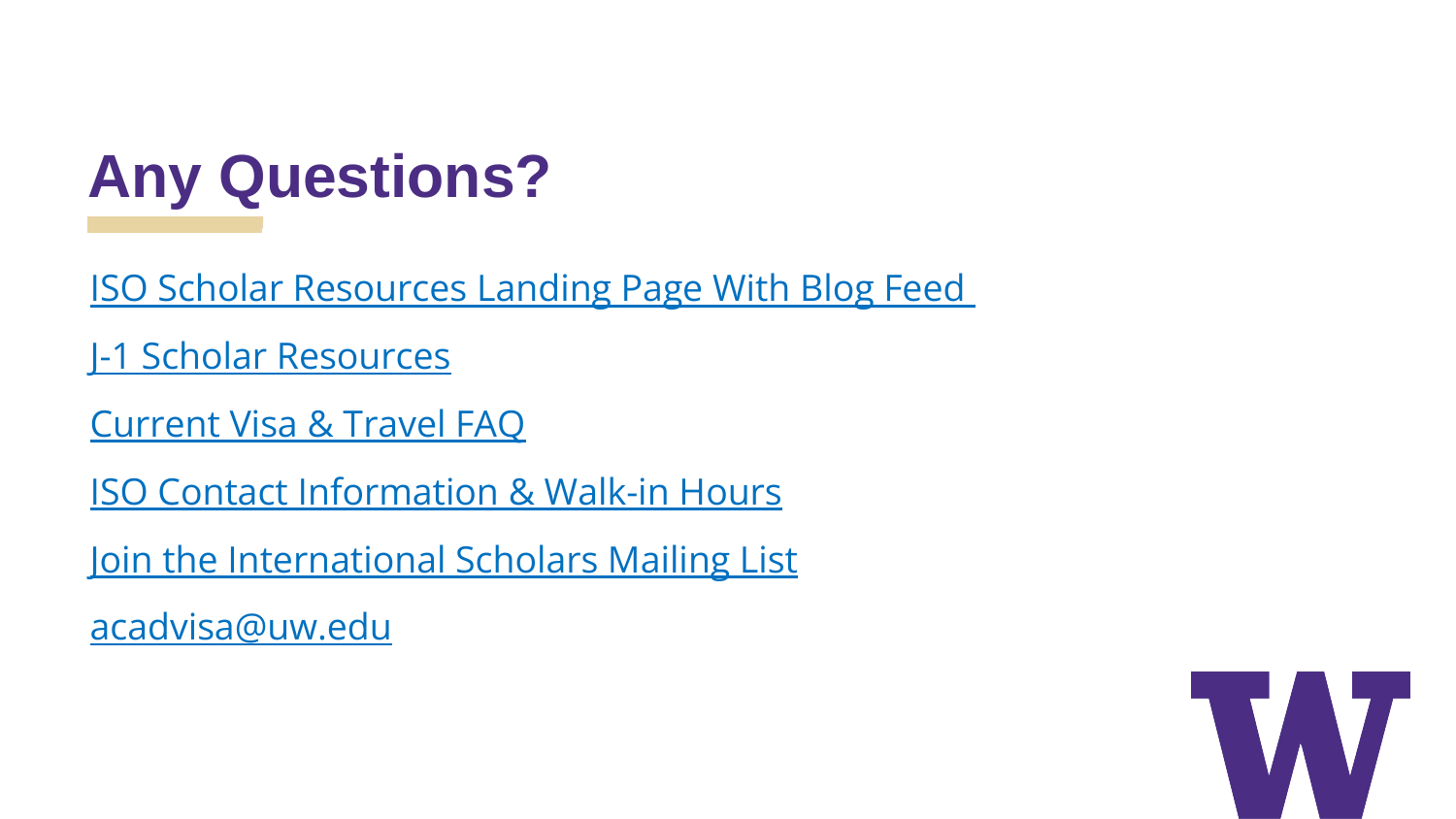

# Any Questions?
ISO Scholar Resources Landing Page With Blog Feed
J-1 Scholar Resources
Current Visa & Travel FAQ
ISO Contact Information & Walk-in Hours
Join the International Scholars Mailing List
acadvisa@uw.edu